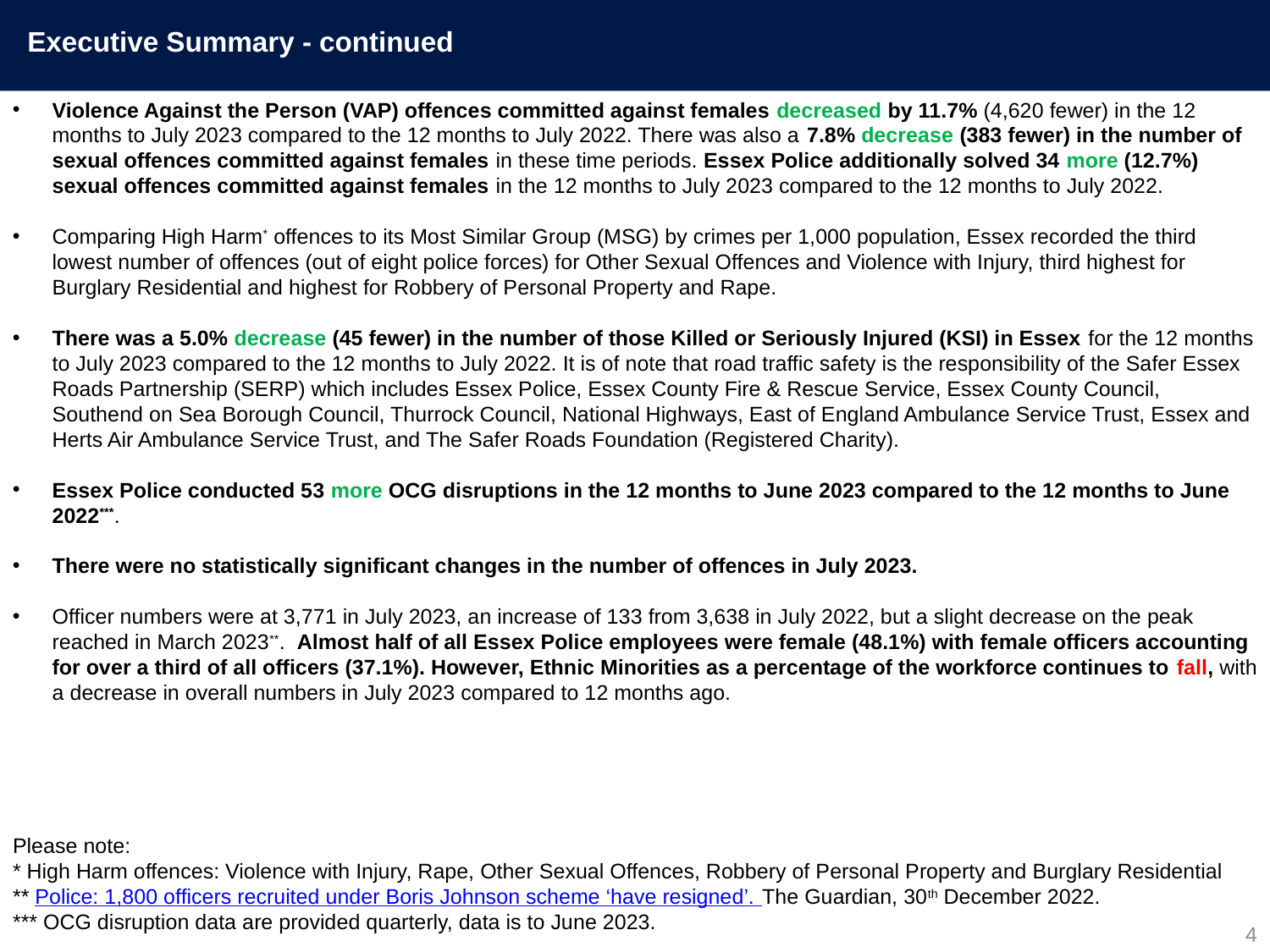

Executive Summary - continued
Violence Against the Person (VAP) offences committed against females decreased by 11.7% (4,620 fewer) in the 12 months to July 2023 compared to the 12 months to July 2022. There was also a 7.8% decrease (383 fewer) in the number of sexual offences committed against females in these time periods. Essex Police additionally solved 34 more (12.7%) sexual offences committed against females in the 12 months to July 2023 compared to the 12 months to July 2022.

Comparing High Harm* offences to its Most Similar Group (MSG) by crimes per 1,000 population, Essex recorded the third lowest number of offences (out of eight police forces) for Other Sexual Offences and Violence with Injury, third highest for Burglary Residential and highest for Robbery of Personal Property and Rape.

There was a 5.0% decrease (45 fewer) in the number of those Killed or Seriously Injured (KSI) in Essex for the 12 months to July 2023 compared to the 12 months to July 2022. It is of note that road traffic safety is the responsibility of the Safer Essex Roads Partnership (SERP) which includes Essex Police, Essex County Fire & Rescue Service, Essex County Council, Southend on Sea Borough Council, Thurrock Council, National Highways, East of England Ambulance Service Trust, Essex and Herts Air Ambulance Service Trust, and The Safer Roads Foundation (Registered Charity).

Essex Police conducted 53 more OCG disruptions in the 12 months to June 2023 compared to the 12 months to June 2022***.

There were no statistically significant changes in the number of offences in July 2023.

Officer numbers were at 3,771 in July 2023, an increase of 133 from 3,638 in July 2022, but a slight decrease on the peak reached in March 2023**.  Almost half of all Essex Police employees were female (48.1%) with female officers accounting for over a third of all officers (37.1%). However, Ethnic Minorities as a percentage of the workforce continues to fall, with a decrease in overall numbers in July 2023 compared to 12 months ago.

Please note:
* High Harm offences: Violence with Injury, Rape, Other Sexual Offences, Robbery of Personal Property and Burglary Residential
** Police: 1,800 officers recruited under Boris Johnson scheme ‘have resigned’. The Guardian, 30th December 2022.
*** OCG disruption data are provided quarterly, data is to June 2023.

4